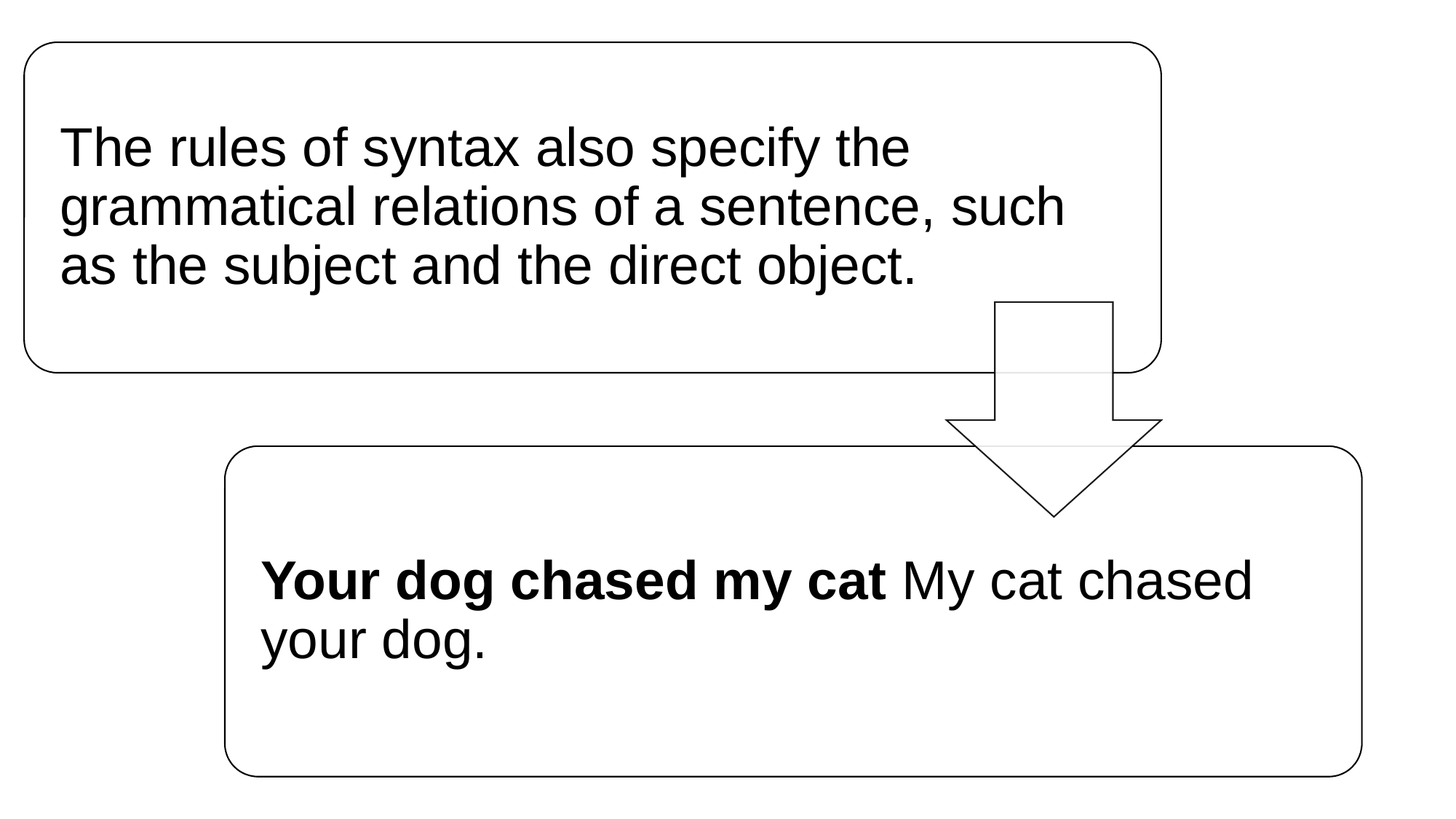

The rules of syntax also specify the grammatical relations of a sentence, such as the subject and the direct object.
Your dog chased my cat My cat chased your dog.